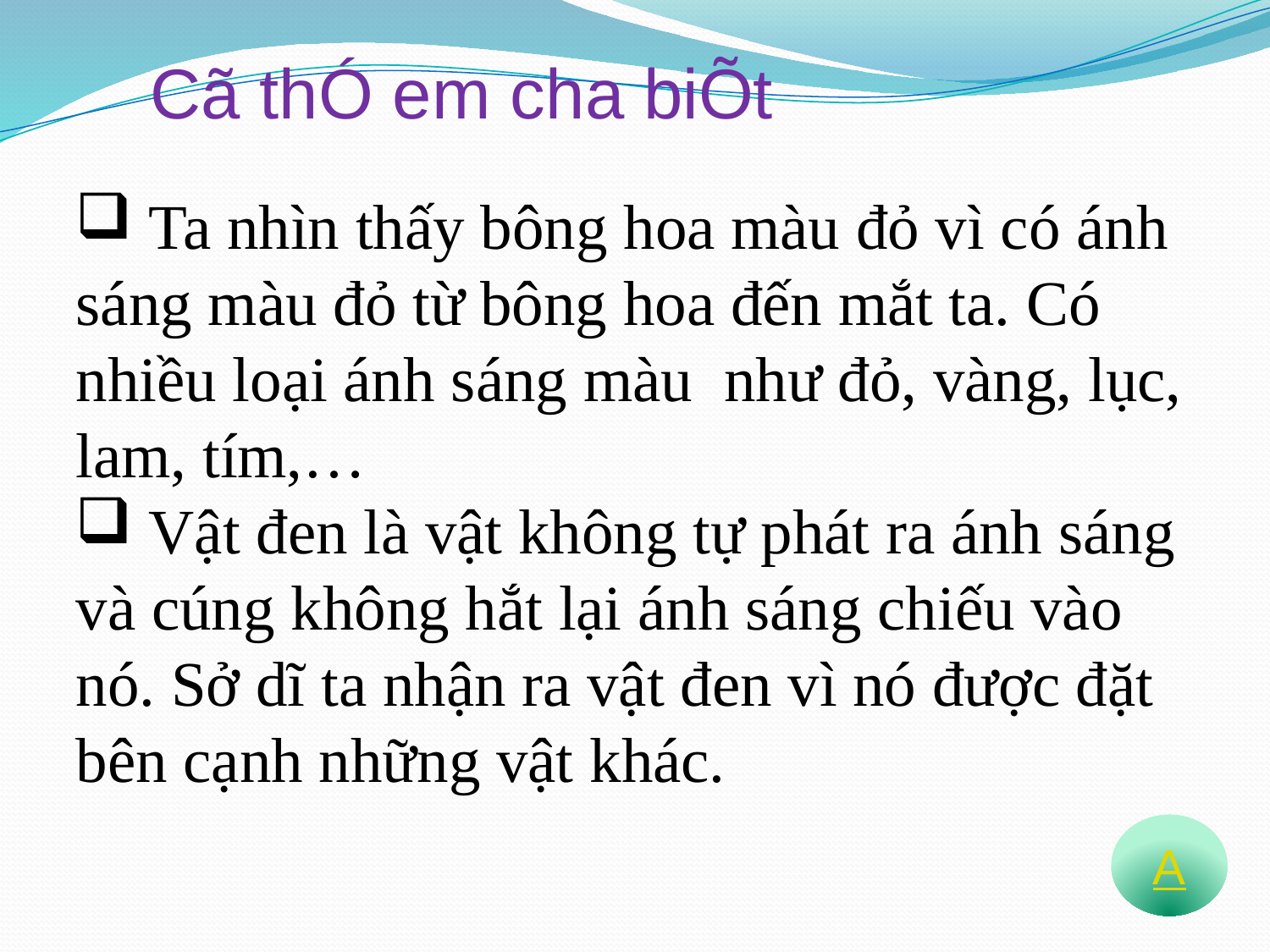

Cã thÓ em ch­a biÕt
 Ta nhìn thấy bông hoa màu đỏ vì có ánh sáng màu đỏ từ bông hoa đến mắt ta. Có nhiều loại ánh sáng màu  như đỏ, vàng, lục, lam, tím,…
 Vật đen là vật không tự phát ra ánh sáng và cúng không hắt lại ánh sáng chiếu vào nó. Sở dĩ ta nhận ra vật đen vì nó được đặt bên cạnh những vật khác.
A